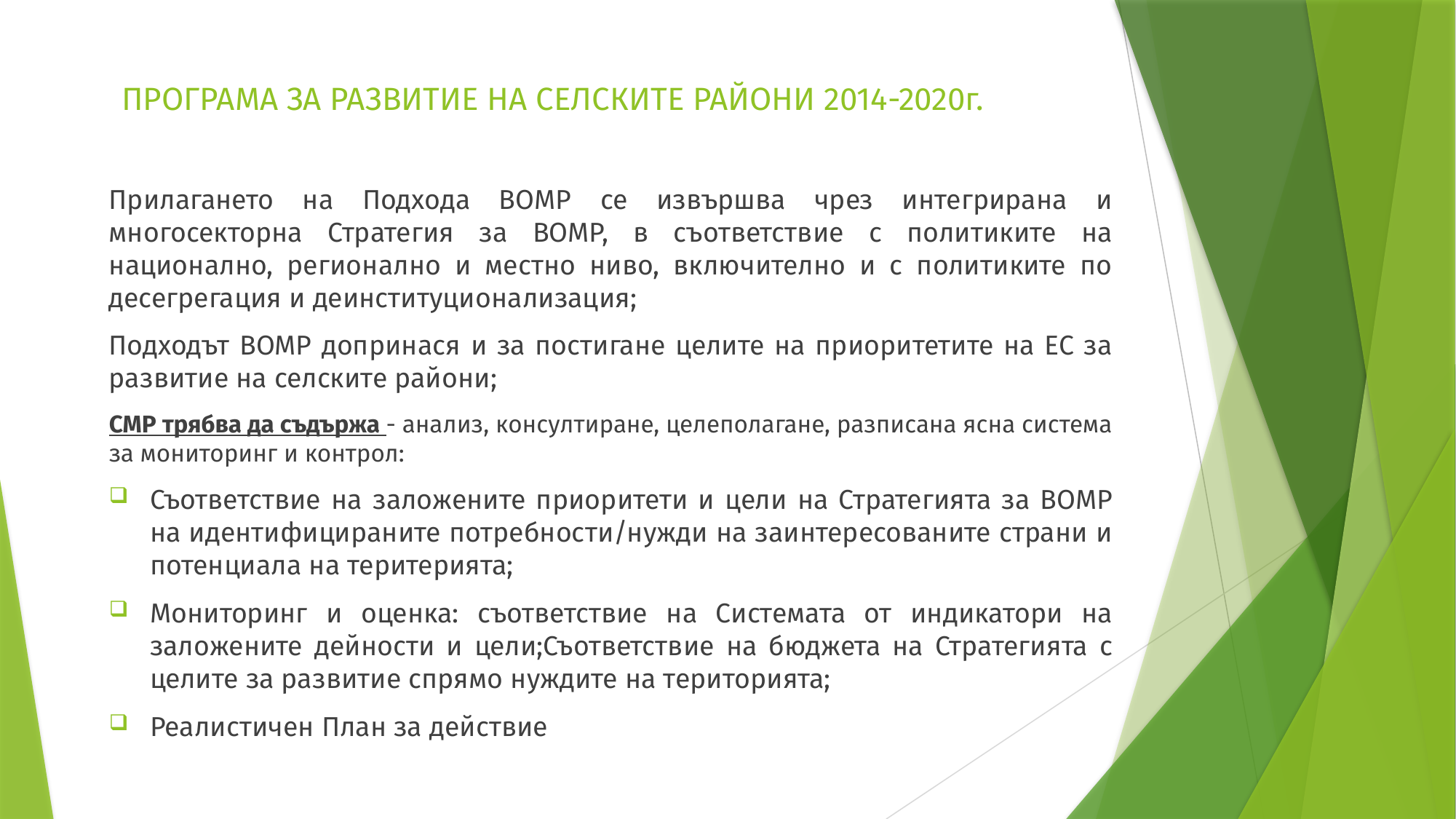

# ПРОГРАМА ЗА РАЗВИТИЕ НА СЕЛСКИТЕ РАЙОНИ 2014-2020г.
Прилагането на Подхода ВОМР се извършва чрез интегрирана и многосекторна Стратегия за ВОМР, в съответствие с политиките на национално, регионално и местно ниво, включително и с политиките по десегрегация и деинституционализация;
Подходът ВОМР допринася и за постигане целите на приоритетите на ЕС за развитие на селските райони;
СМР трябва да съдържа - анализ, консултиране, целеполагане, разписана ясна система за мониторинг и контрол:
Съответствие на заложените приоритети и цели на Стратегията за ВОМР на идентифицираните потребности/нужди на заинтересованите страни и потенциала на теритерията;
Мониторинг и оценка: съответствие на Системата от индикатори на заложените дейности и цели;Съответствие на бюджета на Стратегията с целите за развитие спрямо нуждите на територията;
Реалистичен План за действие